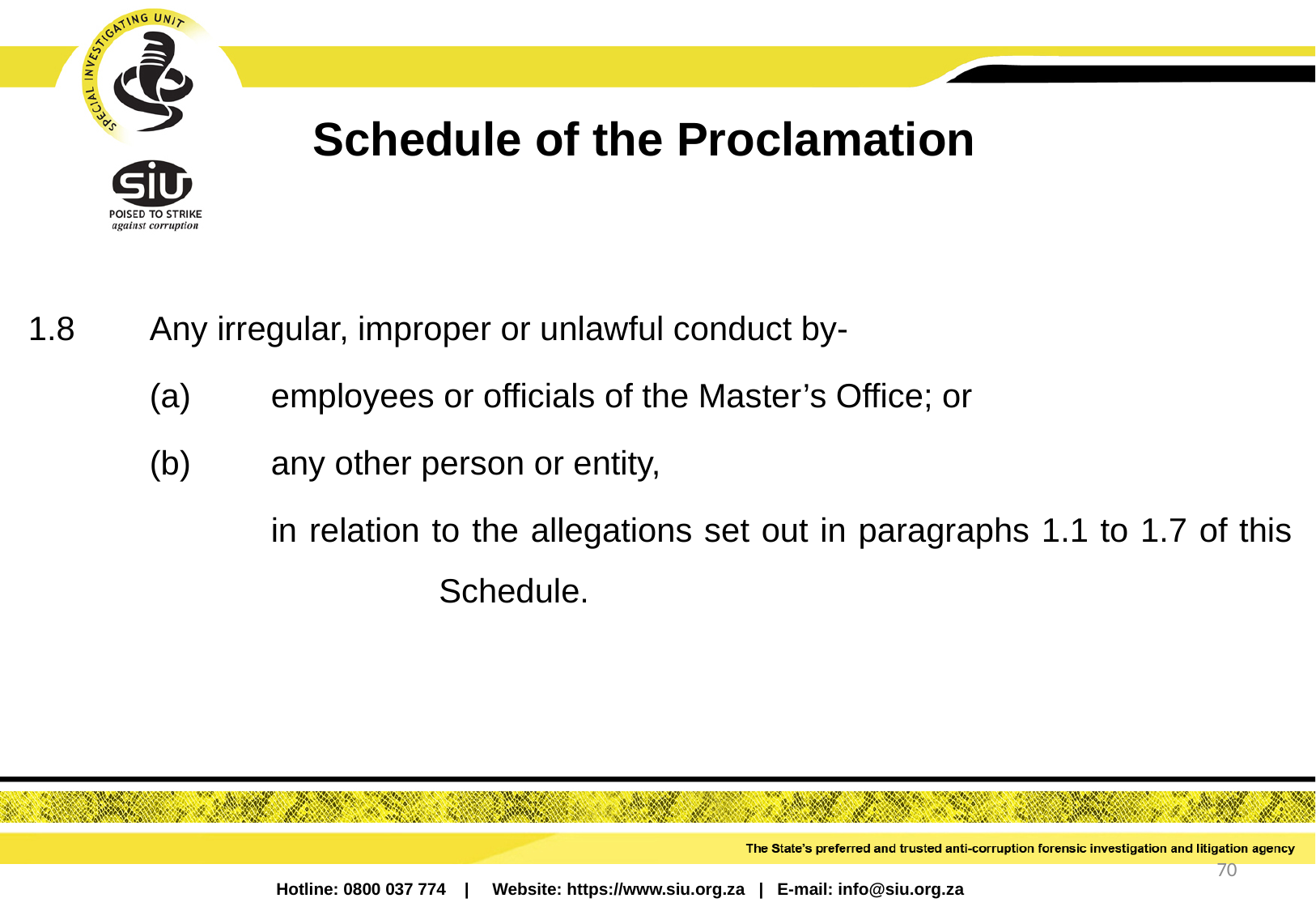

# Schedule of the Proclamation

1.8	Any irregular, improper or unlawful conduct by-
	(a)	employees or officials of the Master’s Office; or
	(b)	any other person or entity,
		in relation to the allegations set out in paragraphs 1.1 to 1.7 of this 			     Schedule.

70
Hotline: 0800 037 774    |     Website: https://www.siu.org.za   |   E-mail: info@siu.org.za